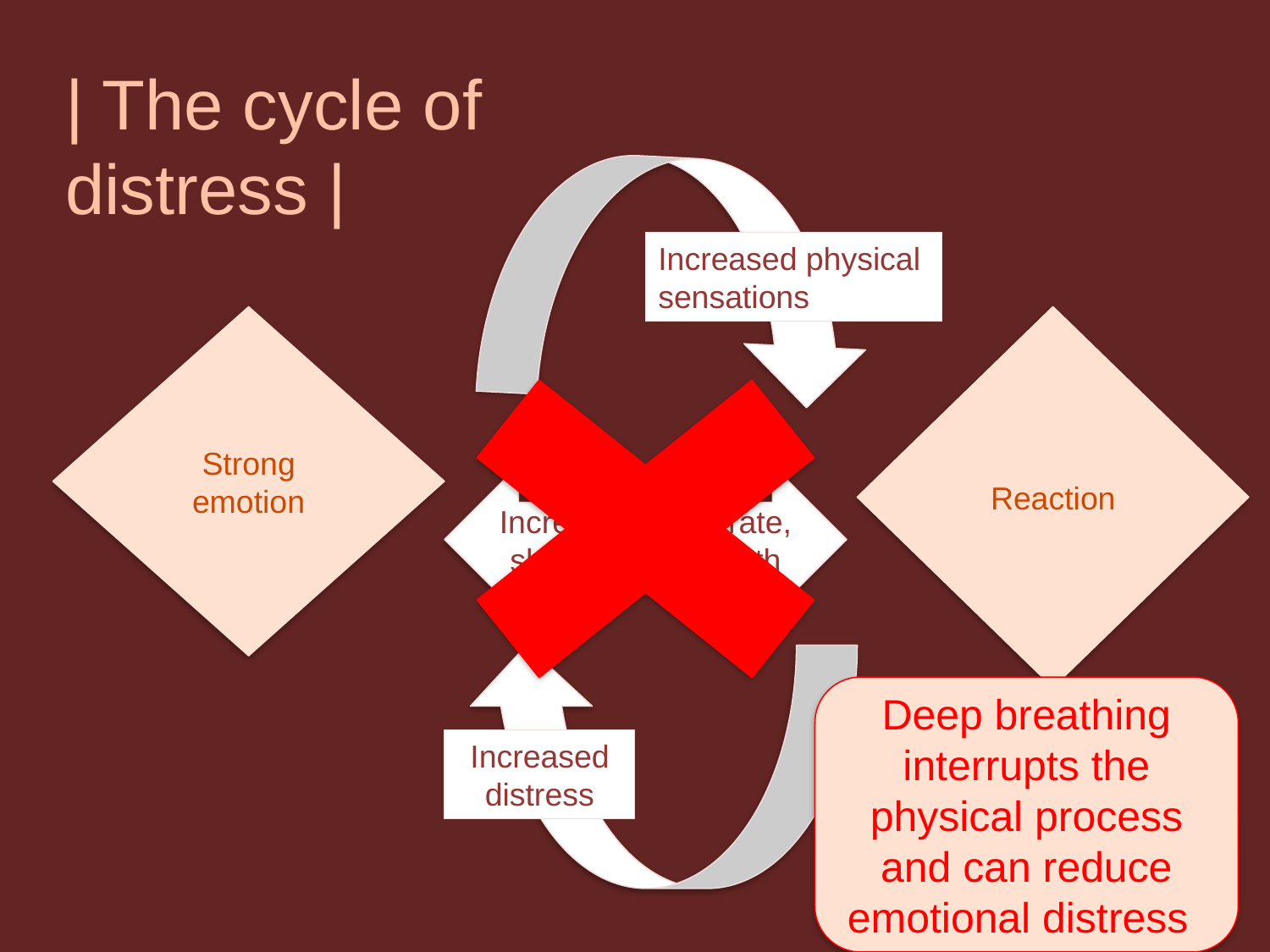

| The cycle of distress |

Increased physical sensations
Strong emotion
Reaction

Increased heart rate, shortness of breath

Deep breathing interrupts the physical process and can reduce emotional distress
Increased distress